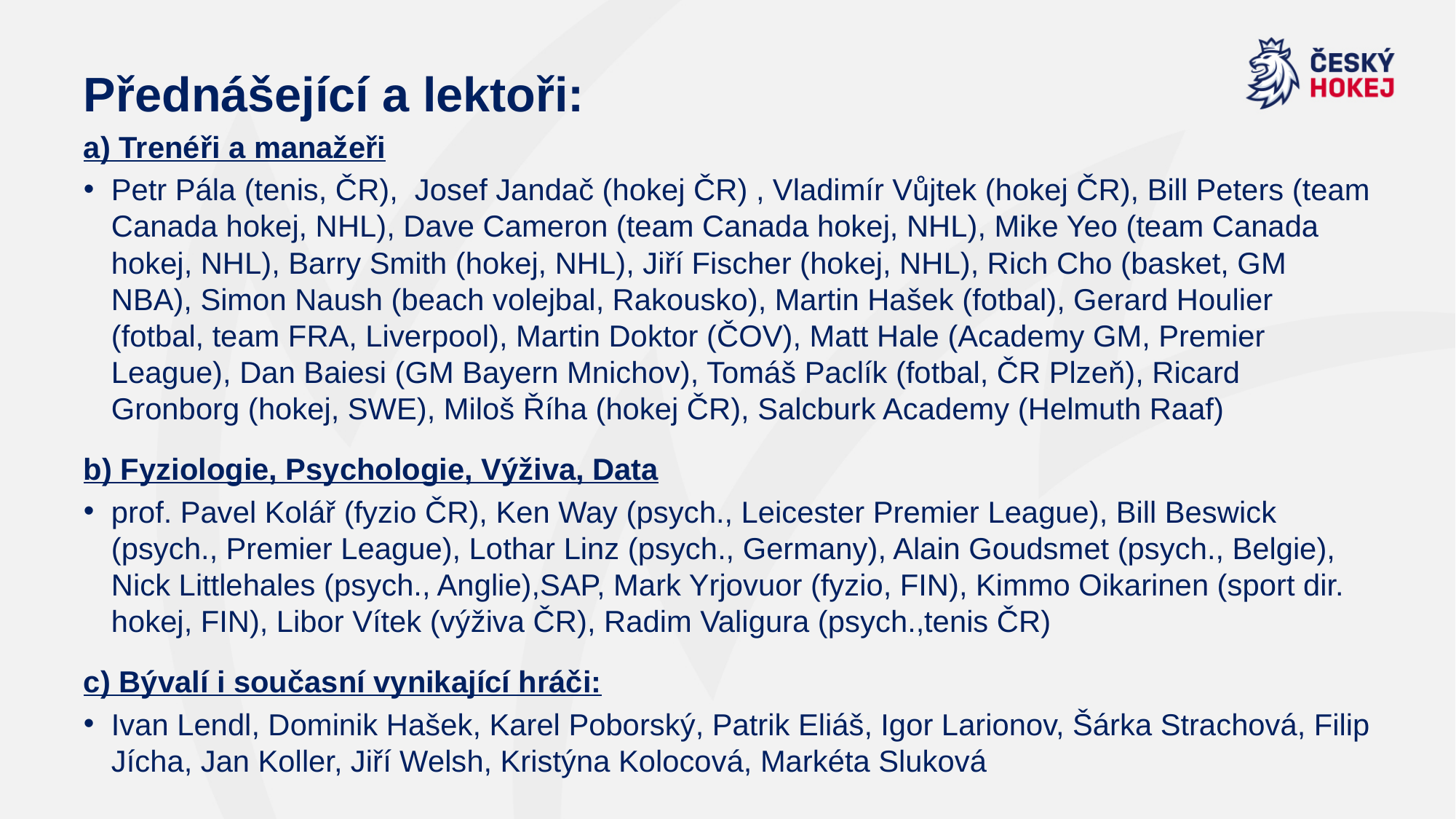

Přednášející a lektoři:
a) Trenéři a manažeři
Petr Pála (tenis, ČR),  Josef Jandač (hokej ČR) , Vladimír Vůjtek (hokej ČR), Bill Peters (team Canada hokej, NHL), Dave Cameron (team Canada hokej, NHL), Mike Yeo (team Canada hokej, NHL), Barry Smith (hokej, NHL), Jiří Fischer (hokej, NHL), Rich Cho (basket, GM NBA), Simon Naush (beach volejbal, Rakousko), Martin Hašek (fotbal), Gerard Houlier (fotbal, team FRA, Liverpool), Martin Doktor (ČOV), Matt Hale (Academy GM, Premier League), Dan Baiesi (GM Bayern Mnichov), Tomáš Paclík (fotbal, ČR Plzeň), Ricard Gronborg (hokej, SWE), Miloš Říha (hokej ČR), Salcburk Academy (Helmuth Raaf)
b) Fyziologie, Psychologie, Výživa, Data
prof. Pavel Kolář (fyzio ČR), Ken Way (psych., Leicester Premier League), Bill Beswick (psych., Premier League), Lothar Linz (psych., Germany), Alain Goudsmet (psych., Belgie), Nick Littlehales (psych., Anglie),SAP, Mark Yrjovuor (fyzio, FIN), Kimmo Oikarinen (sport dir. hokej, FIN), Libor Vítek (výživa ČR), Radim Valigura (psych.,tenis ČR)
c) Bývalí i současní vynikající hráči:
Ivan Lendl, Dominik Hašek, Karel Poborský, Patrik Eliáš, Igor Larionov, Šárka Strachová, Filip Jícha, Jan Koller, Jiří Welsh, Kristýna Kolocová, Markéta Sluková